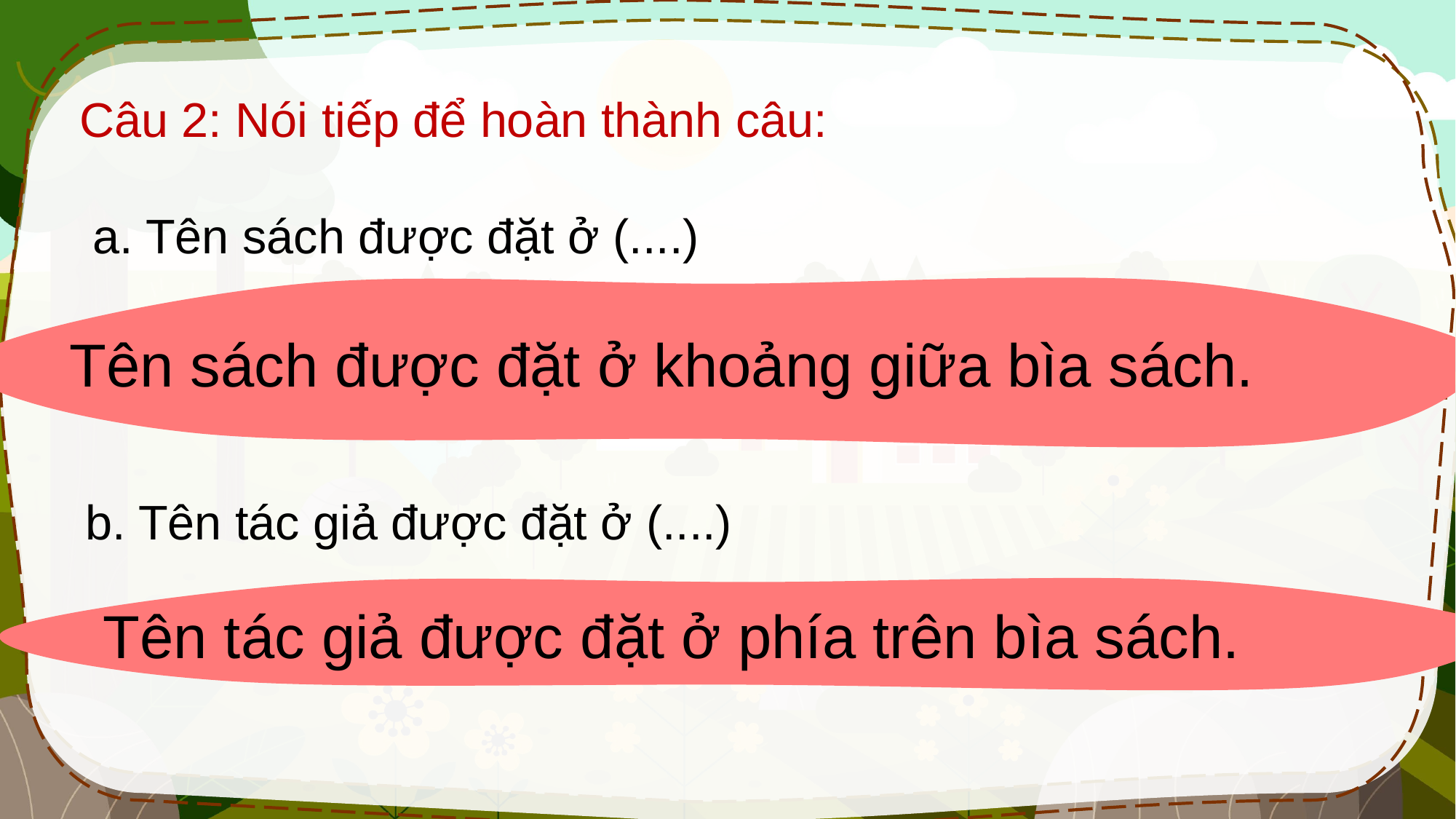

Câu 2: Nói tiếp để hoàn thành câu:
a. Tên sách được đặt ở (....)
Tên sách được đặt ở khoảng giữa bìa sách.
b. Tên tác giả được đặt ở (....)
Tên tác giả được đặt ở phía trên bìa sách.